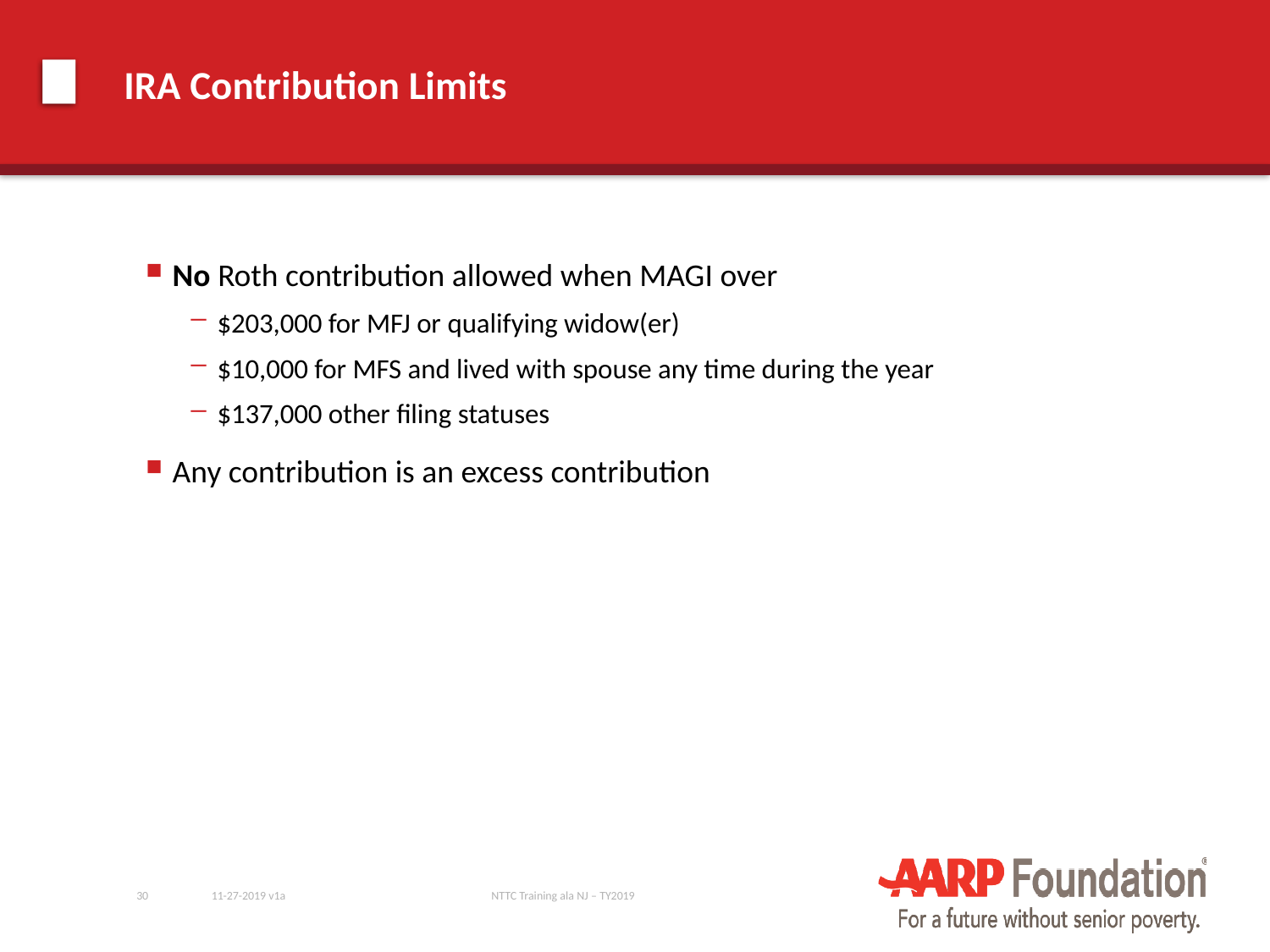

# IRA Contribution Limits
No Roth contribution allowed when MAGI over
$203,000 for MFJ or qualifying widow(er)
$10,000 for MFS and lived with spouse any time during the year
$137,000 other filing statuses
Any contribution is an excess contribution

30
11-27-2019 v1a
NTTC Training ala NJ – TY2019